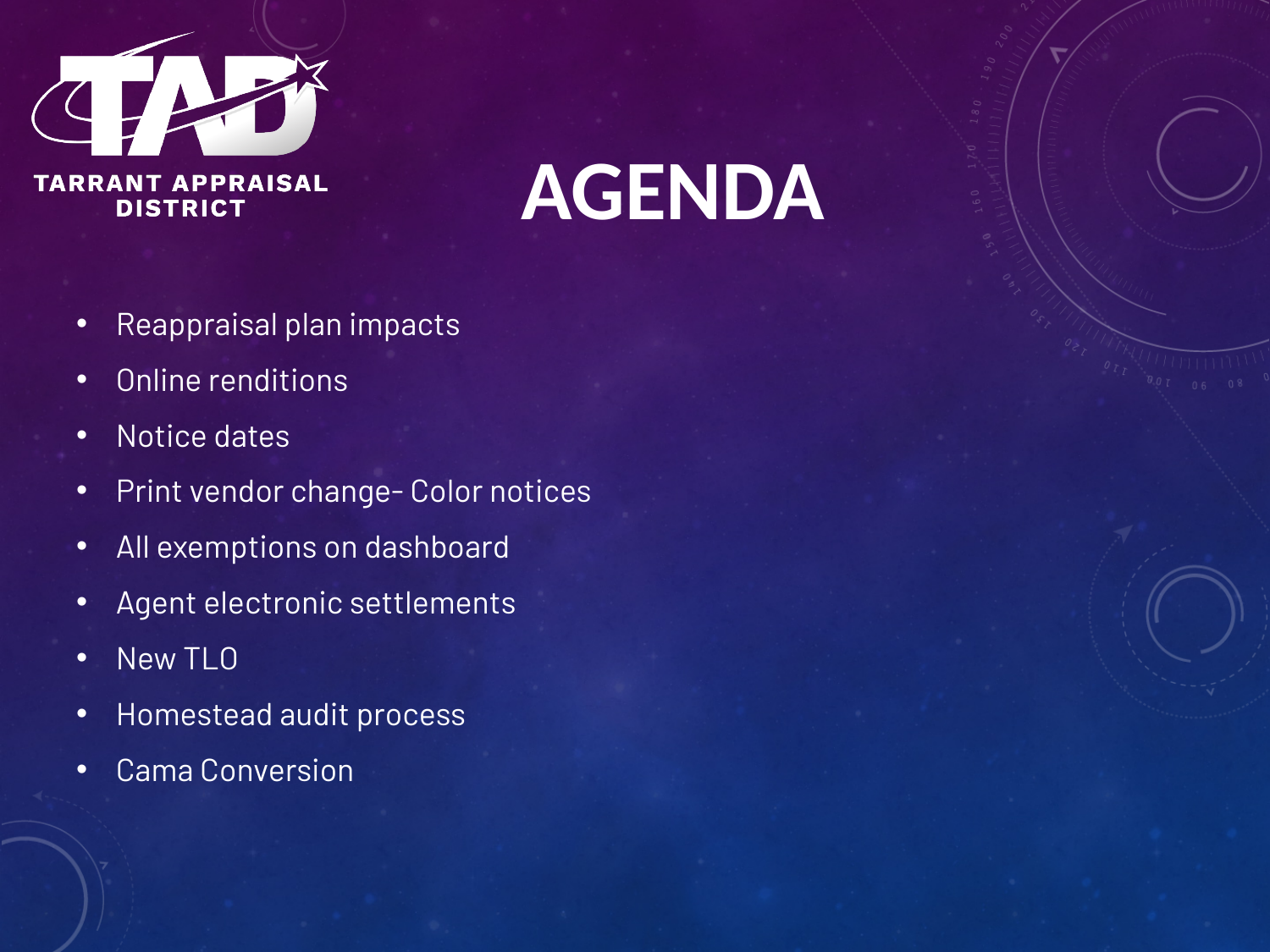

# Agenda
Reappraisal plan impacts
Online renditions
Notice dates
Print vendor change- Color notices
All exemptions on dashboard
Agent electronic settlements
New TLO
Homestead audit process
Cama Conversion